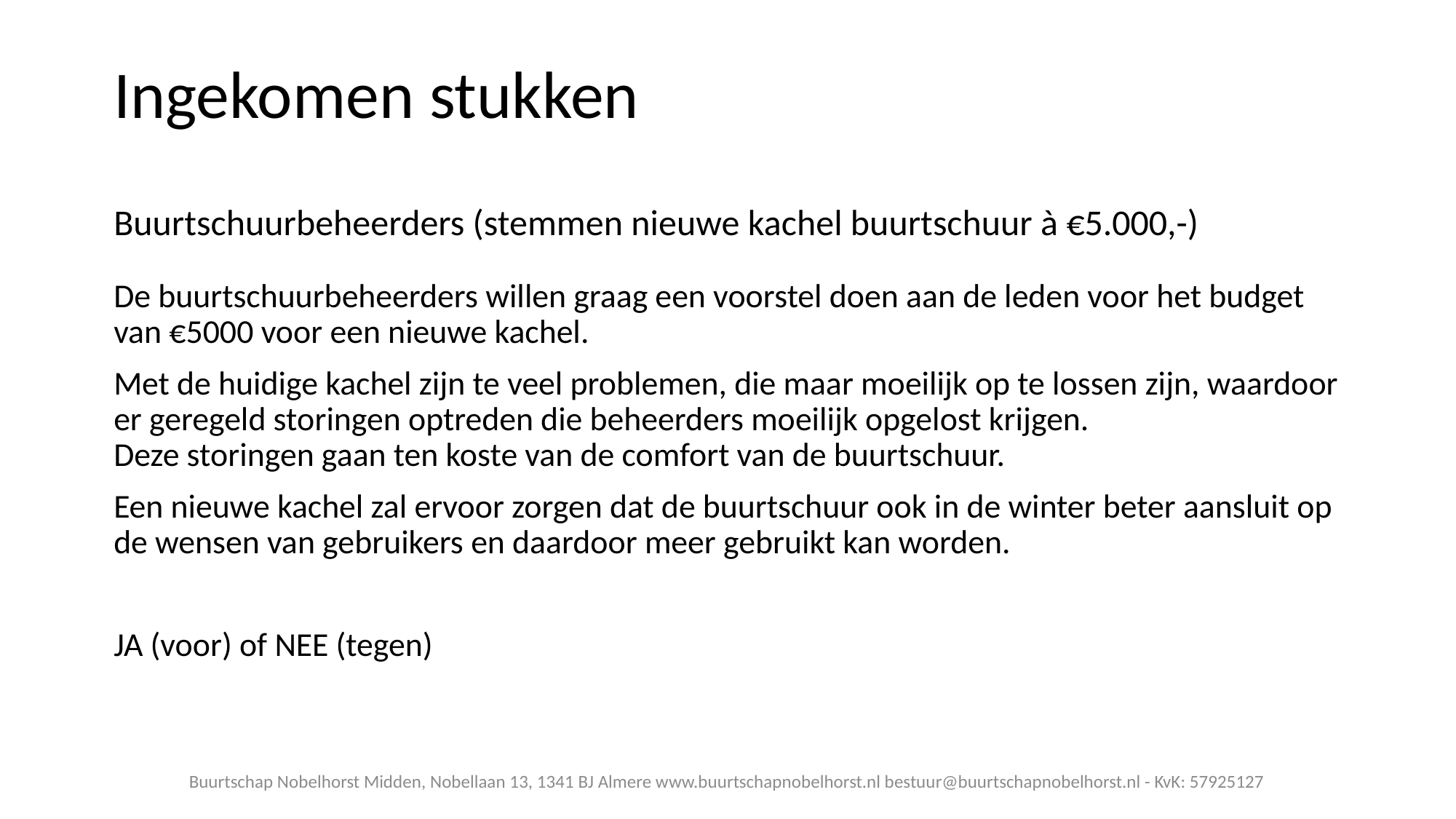

# Ingekomen stukken
Buurtschuurbeheerders (stemmen nieuwe kachel buurtschuur à €5.000,-)
De buurtschuurbeheerders willen graag een voorstel doen aan de leden voor het budget van €5000 voor een nieuwe kachel.
Met de huidige kachel zijn te veel problemen, die maar moeilijk op te lossen zijn, waardoor er geregeld storingen optreden die beheerders moeilijk opgelost krijgen.
Deze storingen gaan ten koste van de comfort van de buurtschuur.
Een nieuwe kachel zal ervoor zorgen dat de buurtschuur ook in de winter beter aansluit op de wensen van gebruikers en daardoor meer gebruikt kan worden.

JA (voor) of NEE (tegen)
Buurtschap Nobelhorst Midden, Nobellaan 13, 1341 BJ Almere www.buurtschapnobelhorst.nl bestuur@buurtschapnobelhorst.nl - KvK: 57925127